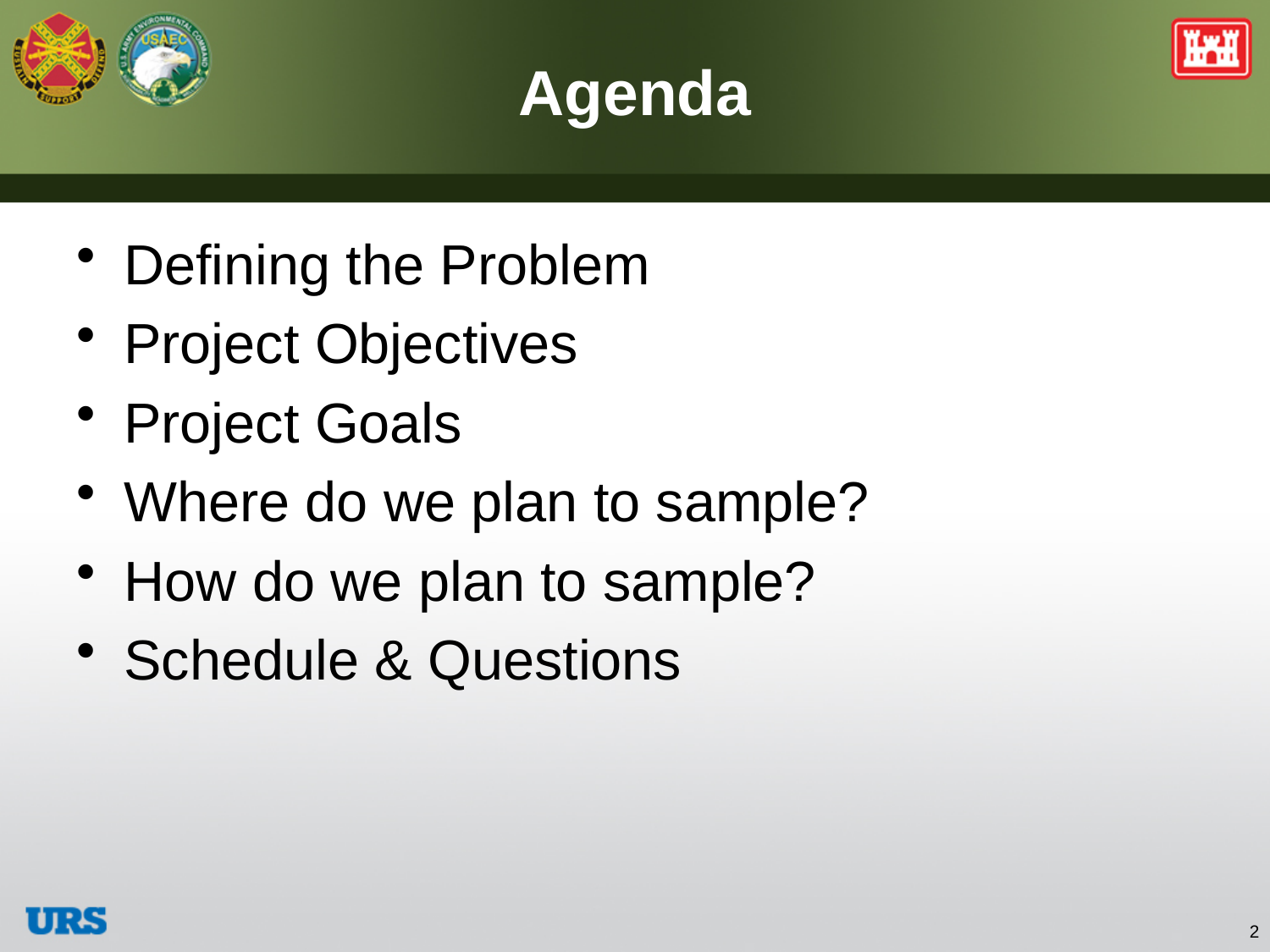

# Agenda
Defining the Problem
Project Objectives
Project Goals
Where do we plan to sample?
How do we plan to sample?
Schedule & Questions
2